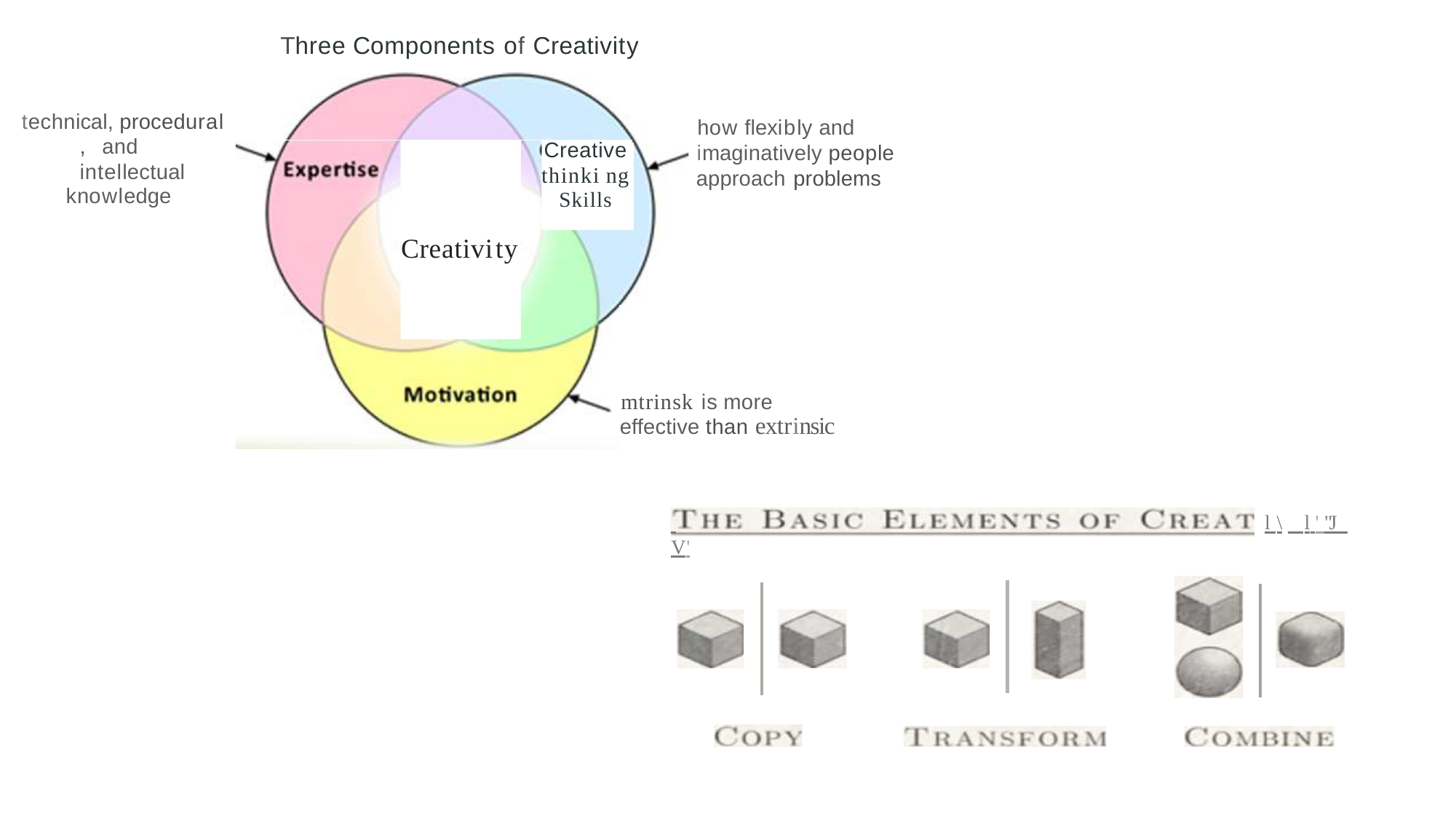

Three Components of Creativity

technical,procedural, and intellectual
knowledge
how flexibly and
imaginatively people approach problems
Creative­ thinki ng Skills
Creativity
mtrinsk is more effective than extrinsic

 	l \   l ' "J   V'